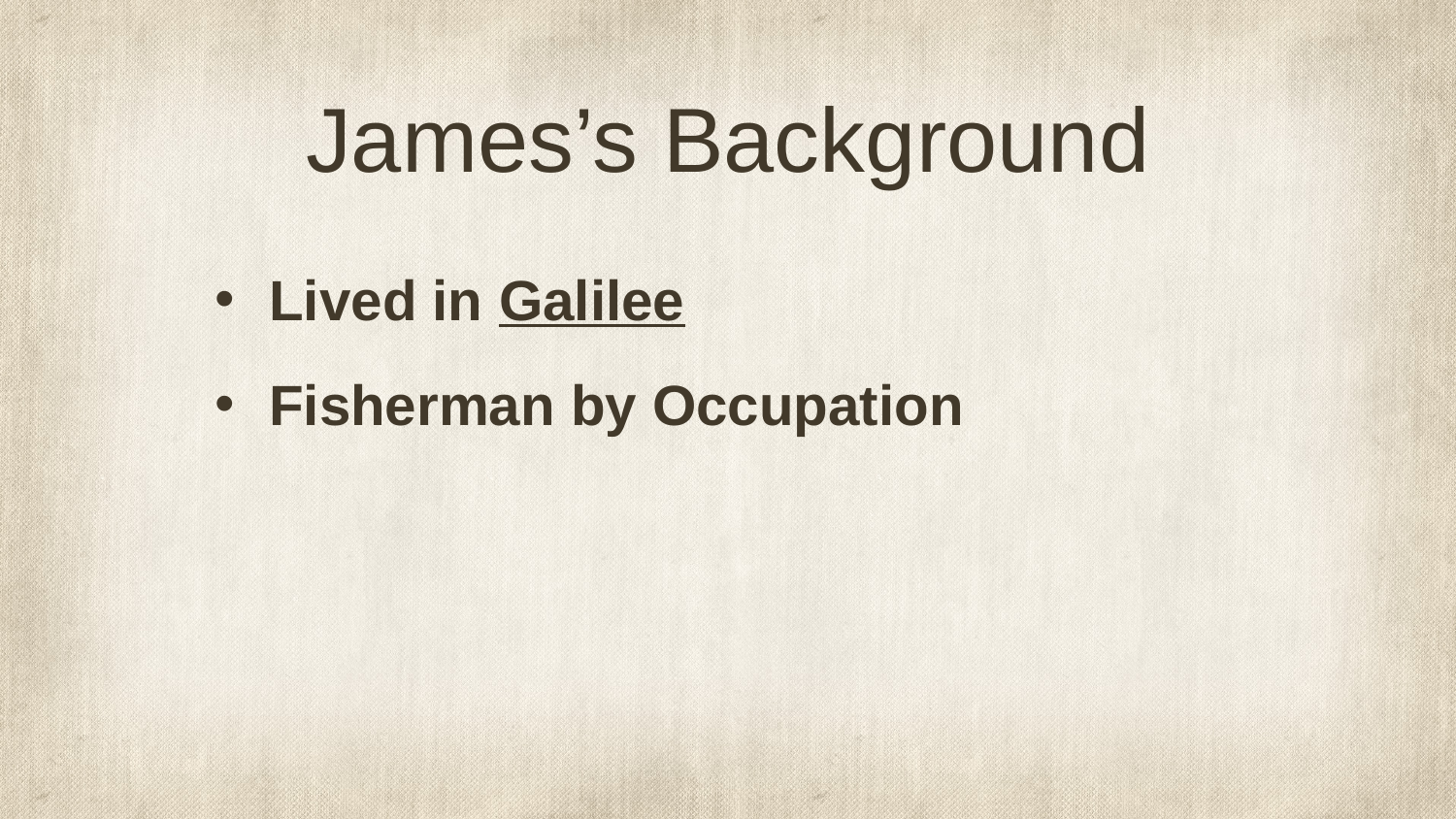

# James’s Background
Lived in Galilee
Fisherman by Occupation